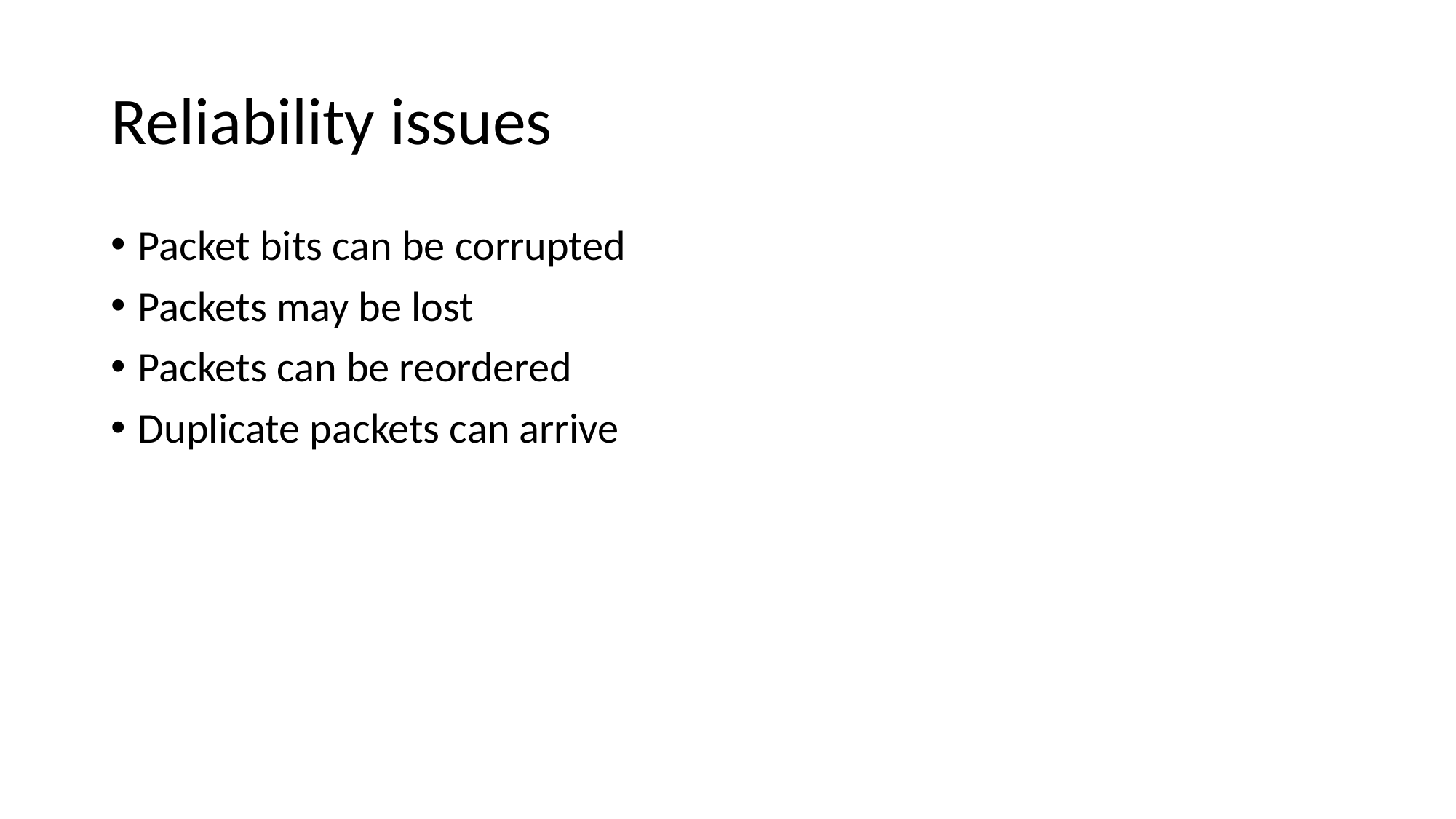

# Reliability issues
Packet bits can be corrupted
Packets may be lost
Packets can be reordered
Duplicate packets can arrive